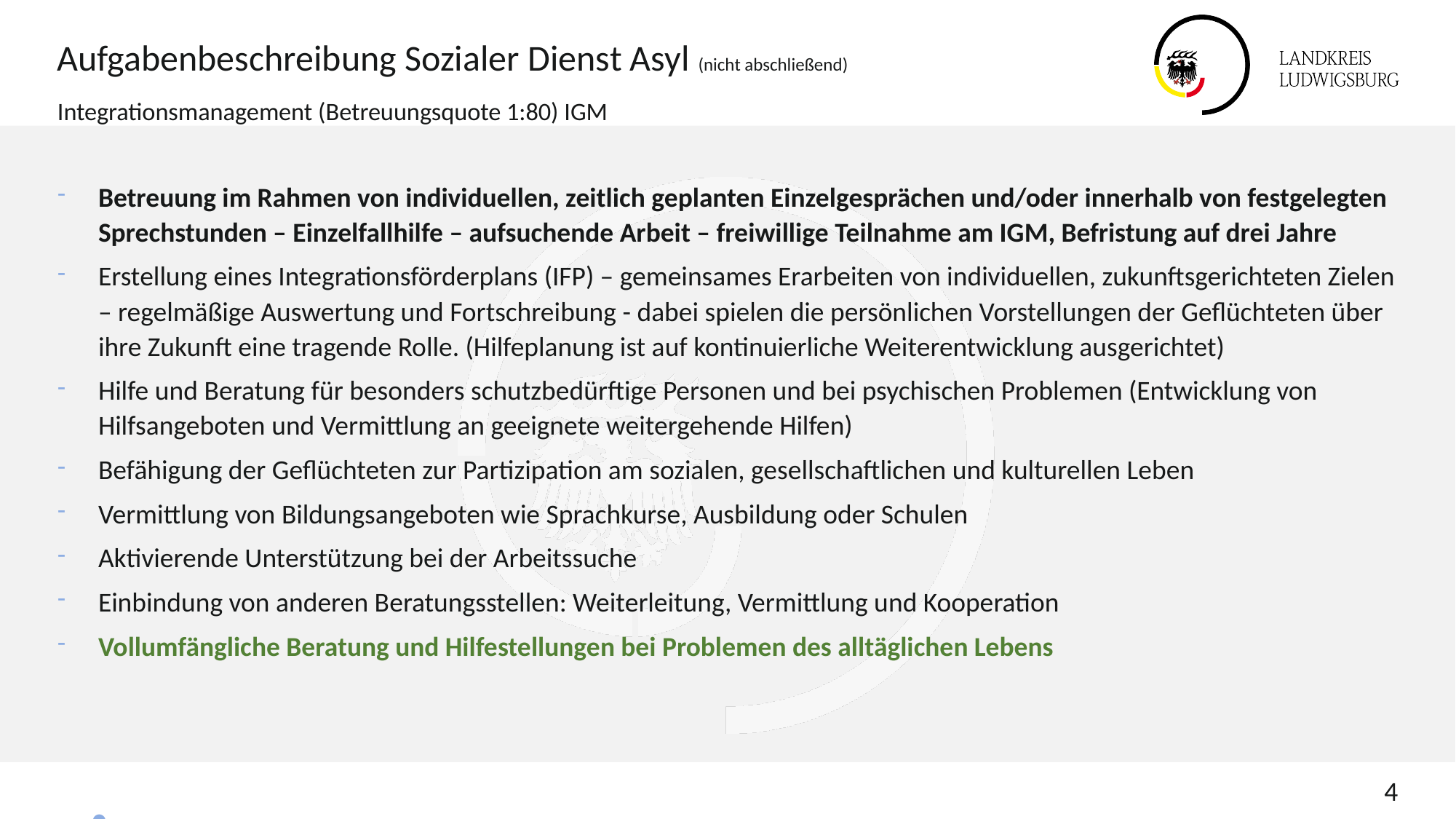

# Aufgabenbeschreibung Sozialer Dienst Asyl (nicht abschließend) Integrationsmanagement (Betreuungsquote 1:80) IGM
Betreuung im Rahmen von individuellen, zeitlich geplanten Einzelgesprächen und/oder innerhalb von festgelegten Sprechstunden – Einzelfallhilfe – aufsuchende Arbeit – freiwillige Teilnahme am IGM, Befristung auf drei Jahre
Erstellung eines Integrationsförderplans (IFP) – gemeinsames Erarbeiten von individuellen, zukunftsgerichteten Zielen – regelmäßige Auswertung und Fortschreibung - dabei spielen die persönlichen Vorstellungen der Geflüchteten über ihre Zukunft eine tragende Rolle. (Hilfeplanung ist auf kontinuierliche Weiterentwicklung ausgerichtet)
Hilfe und Beratung für besonders schutzbedürftige Personen und bei psychischen Problemen (Entwicklung von Hilfsangeboten und Vermittlung an geeignete weitergehende Hilfen)
Befähigung der Geflüchteten zur Partizipation am sozialen, gesellschaftlichen und kulturellen Leben
Vermittlung von Bildungsangeboten wie Sprachkurse, Ausbildung oder Schulen
Aktivierende Unterstützung bei der Arbeitssuche
Einbindung von anderen Beratungsstellen: Weiterleitung, Vermittlung und Kooperation
Vollumfängliche Beratung und Hilfestellungen bei Problemen des alltäglichen Lebens

Ziel des Integrationsmanagements ist es, die Geflüchteten zu einem selbstbestimmten Leben zu befähigen, ohne auf fremde Hilfe angewiesen zu sein!
Scheiden Geflüchtete aus dem IGM aus, nimmt der Integrationsmanager/die Integrationsmanagerin neue Geflüchtete aus der restlichen Anschlussunterbringung auf (fließendes Nachrücken). Die Entscheidung über die Auswahl der nachrückenden Personen treffen die Integrationsmanager und Integrationsmanagerinnen anhand des Hilfebedarfs des/der Einzelnen. Langfristig ist die Aufnahme aller Geflüchteten in die Hilfeplanung vorgesehen.

4